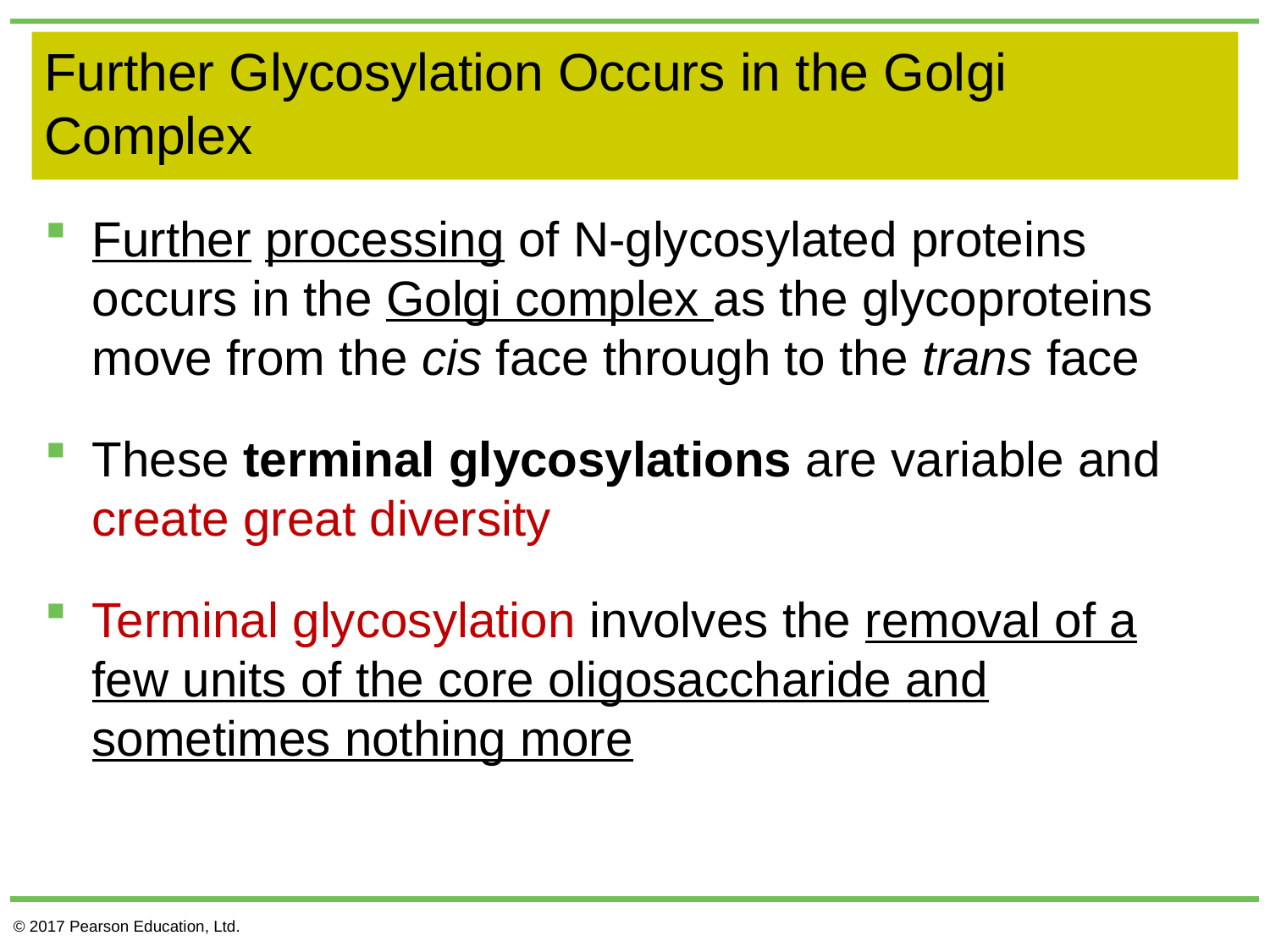

# Further Glycosylation Occurs in the Golgi Complex
Further processing of N-glycosylated proteins occurs in the Golgi complex as the glycoproteins move from the cis face through to the trans face
These terminal glycosylations are variable and create great diversity
Terminal glycosylation involves the removal of a few units of the core oligosaccharide and sometimes nothing more
© 2017 Pearson Education, Ltd.